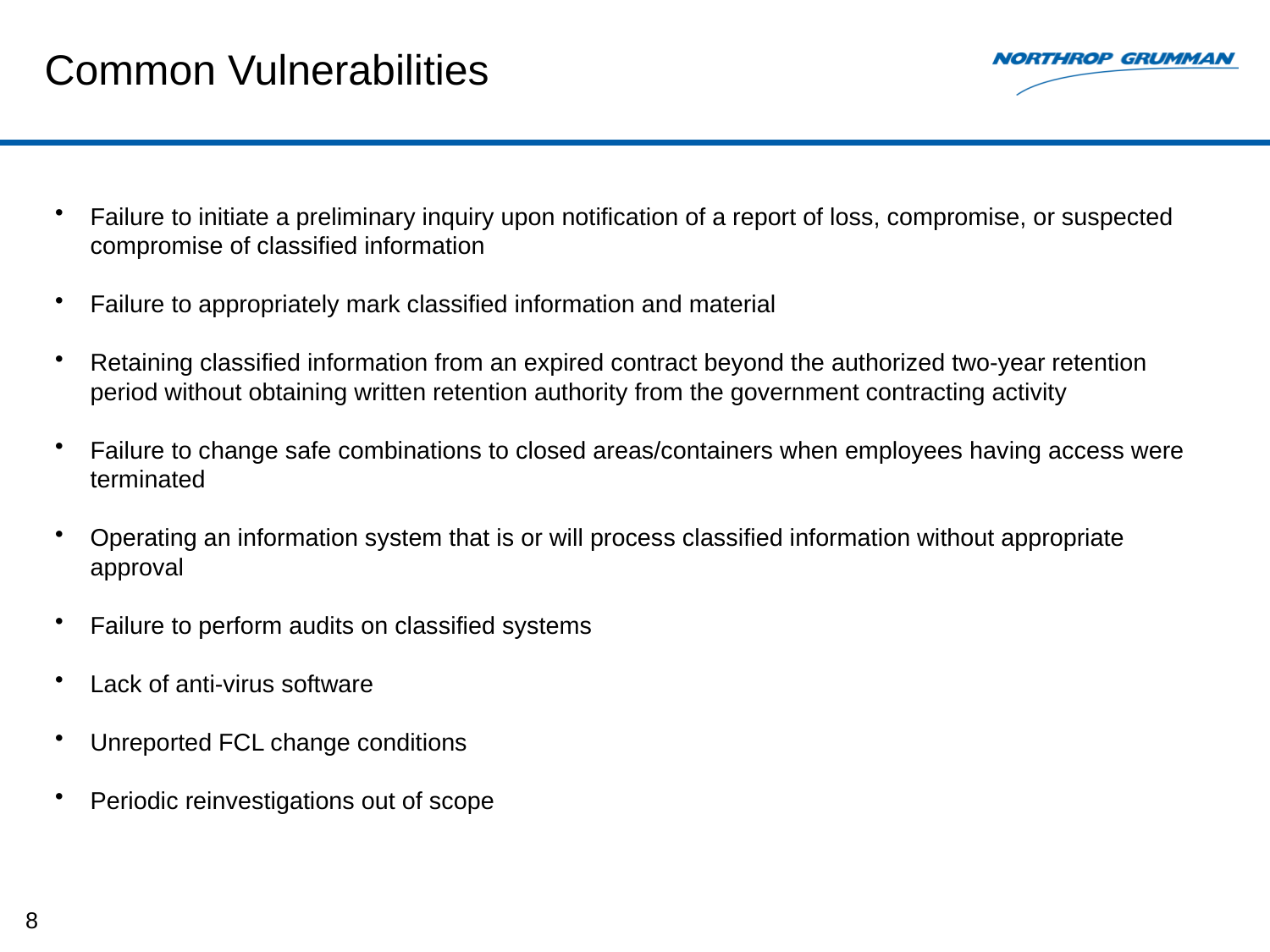

# Common Vulnerabilities
Failure to initiate a preliminary inquiry upon notification of a report of loss, compromise, or suspected compromise of classified information
Failure to appropriately mark classified information and material
Retaining classified information from an expired contract beyond the authorized two-year retention period without obtaining written retention authority from the government contracting activity
Failure to change safe combinations to closed areas/containers when employees having access were terminated
Operating an information system that is or will process classified information without appropriate approval
Failure to perform audits on classified systems
Lack of anti-virus software
Unreported FCL change conditions
Periodic reinvestigations out of scope
8